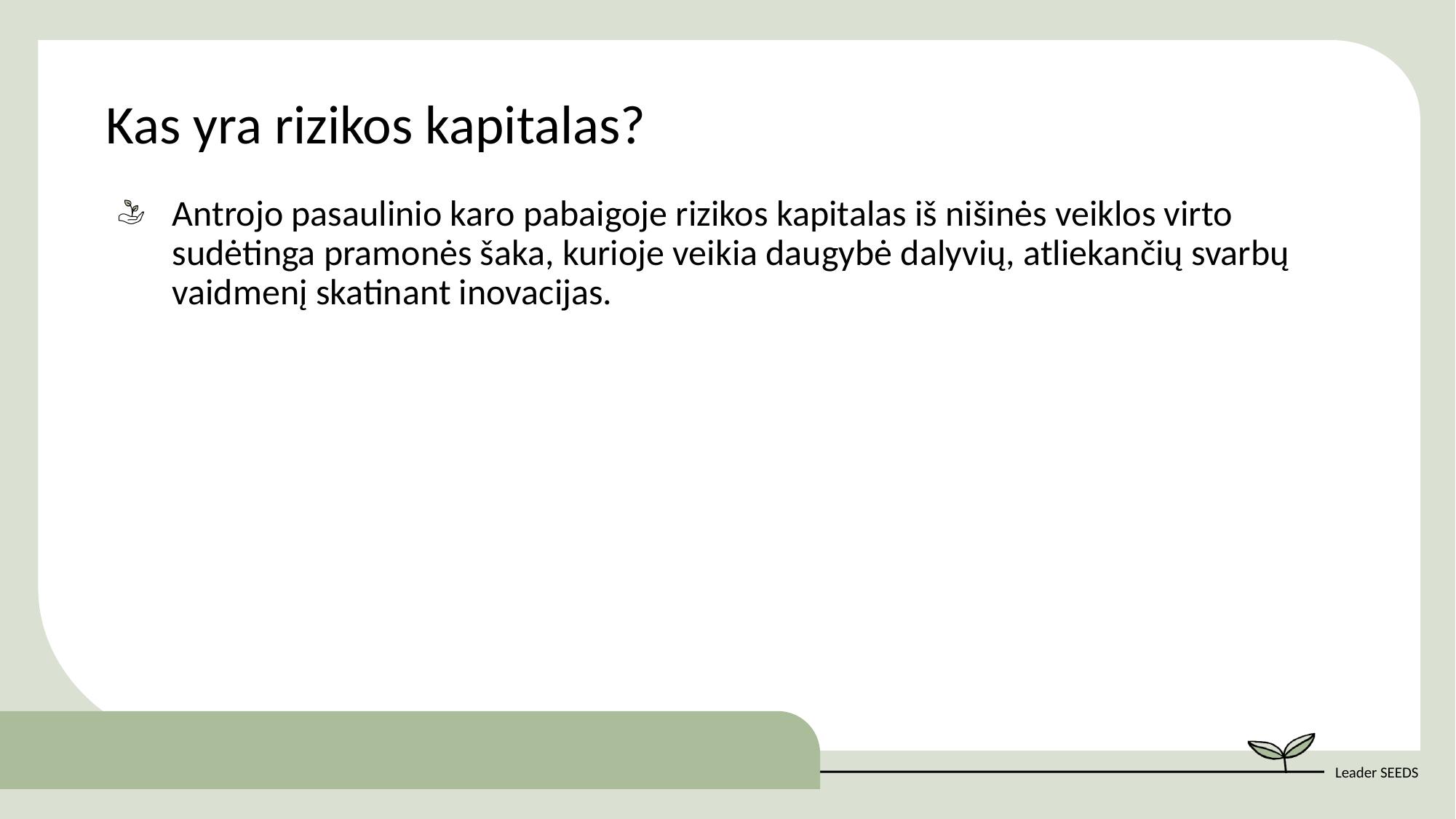

Kas yra rizikos kapitalas?
Antrojo pasaulinio karo pabaigoje rizikos kapitalas iš nišinės veiklos virto sudėtinga pramonės šaka, kurioje veikia daugybė dalyvių, atliekančių svarbų vaidmenį skatinant inovacijas.